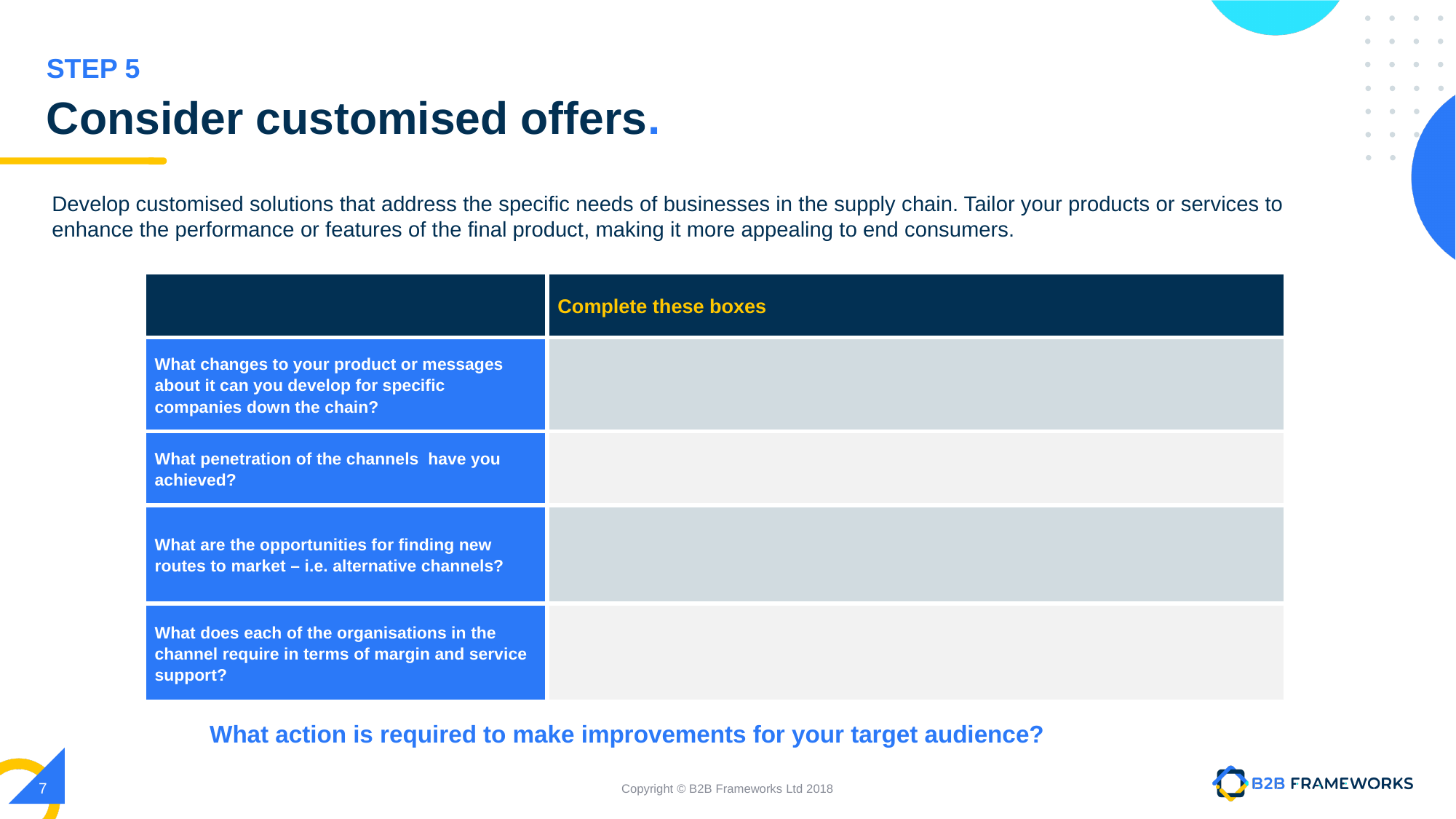

# Consider customised offers.
Develop customised solutions that address the specific needs of businesses in the supply chain. Tailor your products or services to enhance the performance or features of the final product, making it more appealing to end consumers.
|  | Complete these boxes |
| --- | --- |
| What changes to your product or messages about it can you develop for specific companies down the chain? |  |
| What penetration of the channels have you achieved? |  |
| What are the opportunities for finding new routes to market – i.e. alternative channels? |  |
| What does each of the organisations in the channel require in terms of margin and service support? |  |
What action is required to make improvements for your target audience?
7
Copyright © B2B Frameworks Ltd 2018